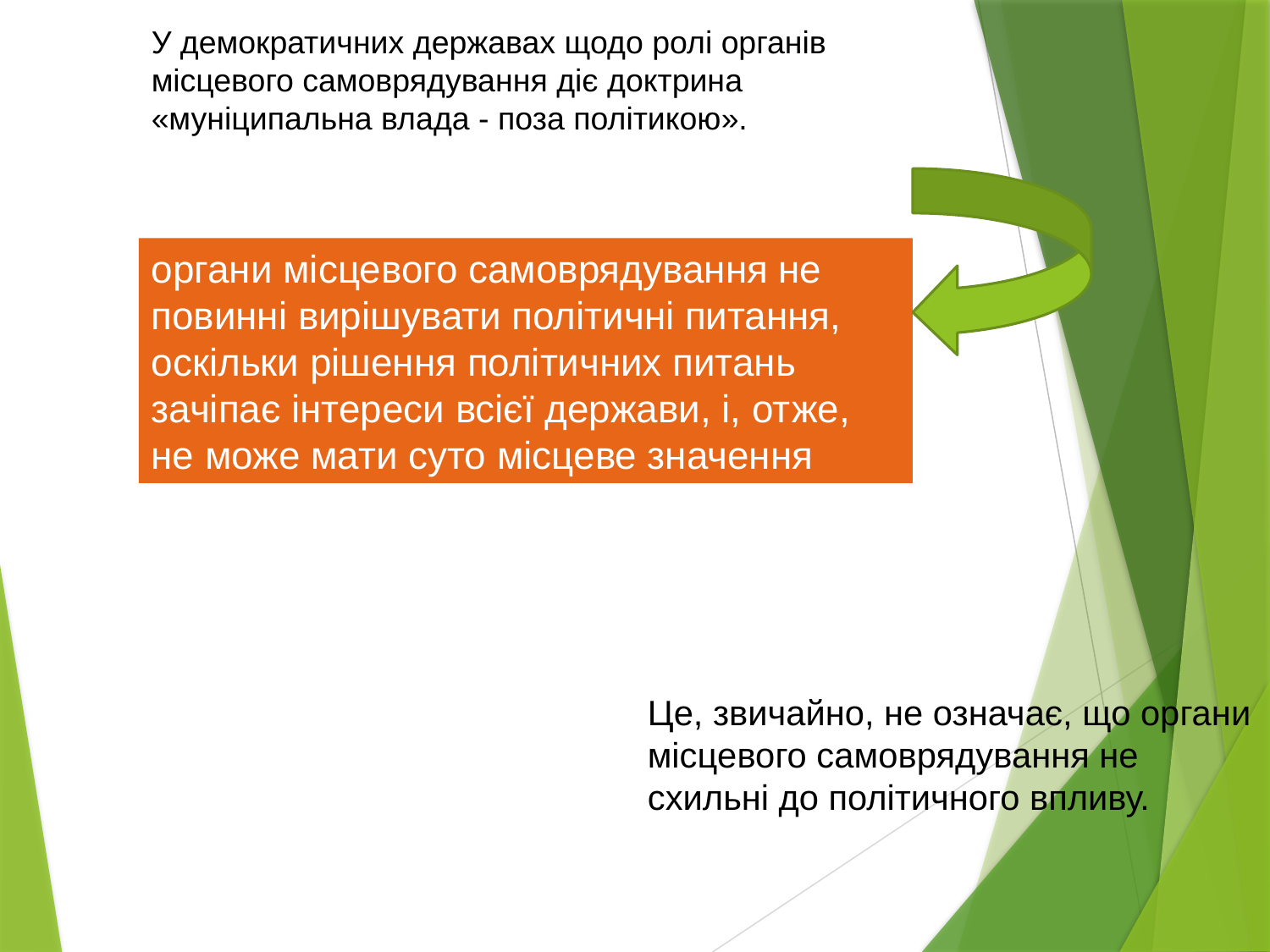

У демократичних державах щодо ролі органів місцевого самоврядування діє доктрина «муніципальна влада - поза політикою».

органи місцевого самоврядування не повинні вирішувати політичні питання, оскільки рішення політичних питань зачіпає інтереси всієї держави, і, отже, не може мати суто місцеве значення
Це, звичайно, не означає, що органи місцевого самоврядування не схильні до політичного впливу.